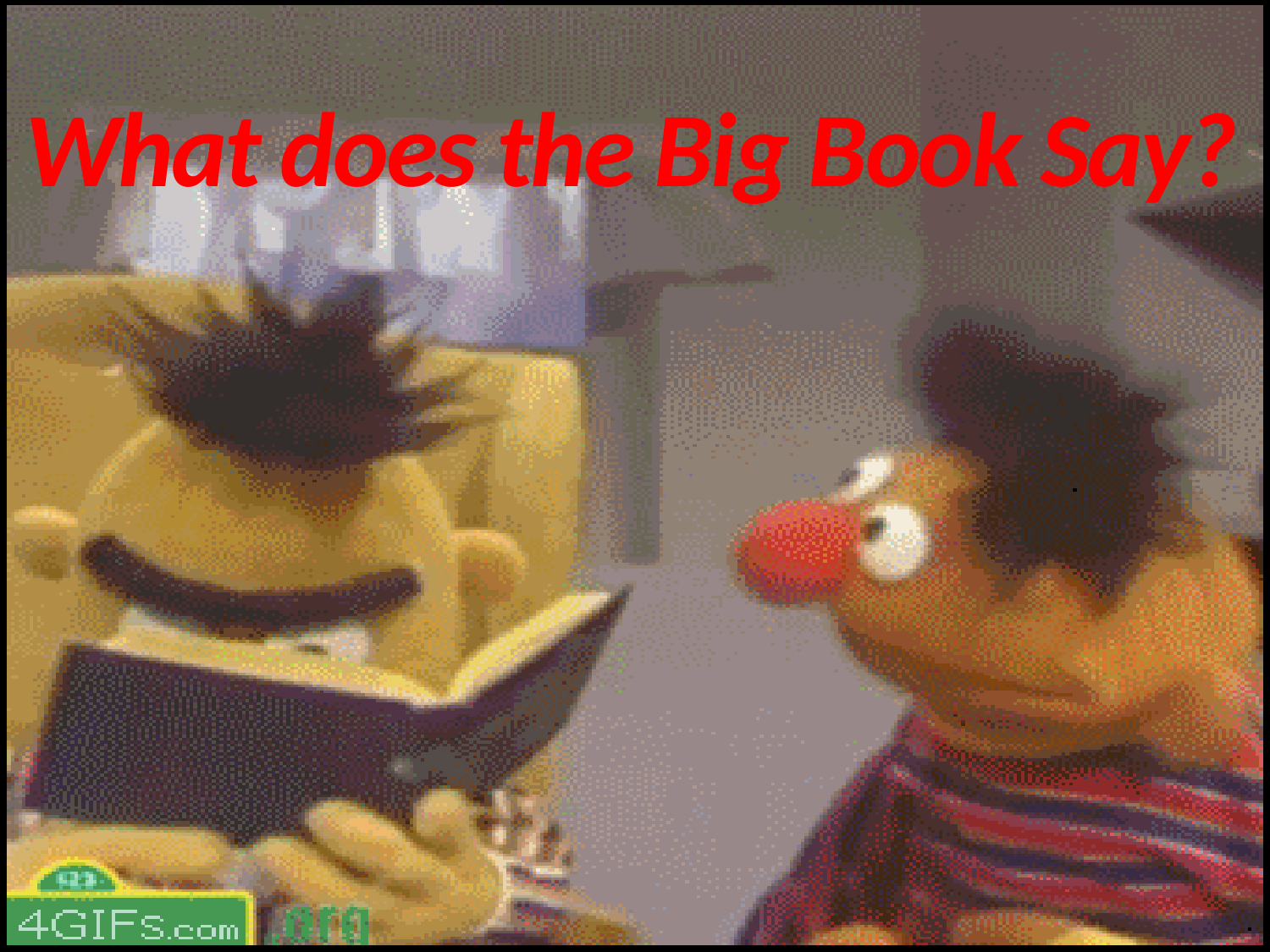

# What does the Big Book Say?